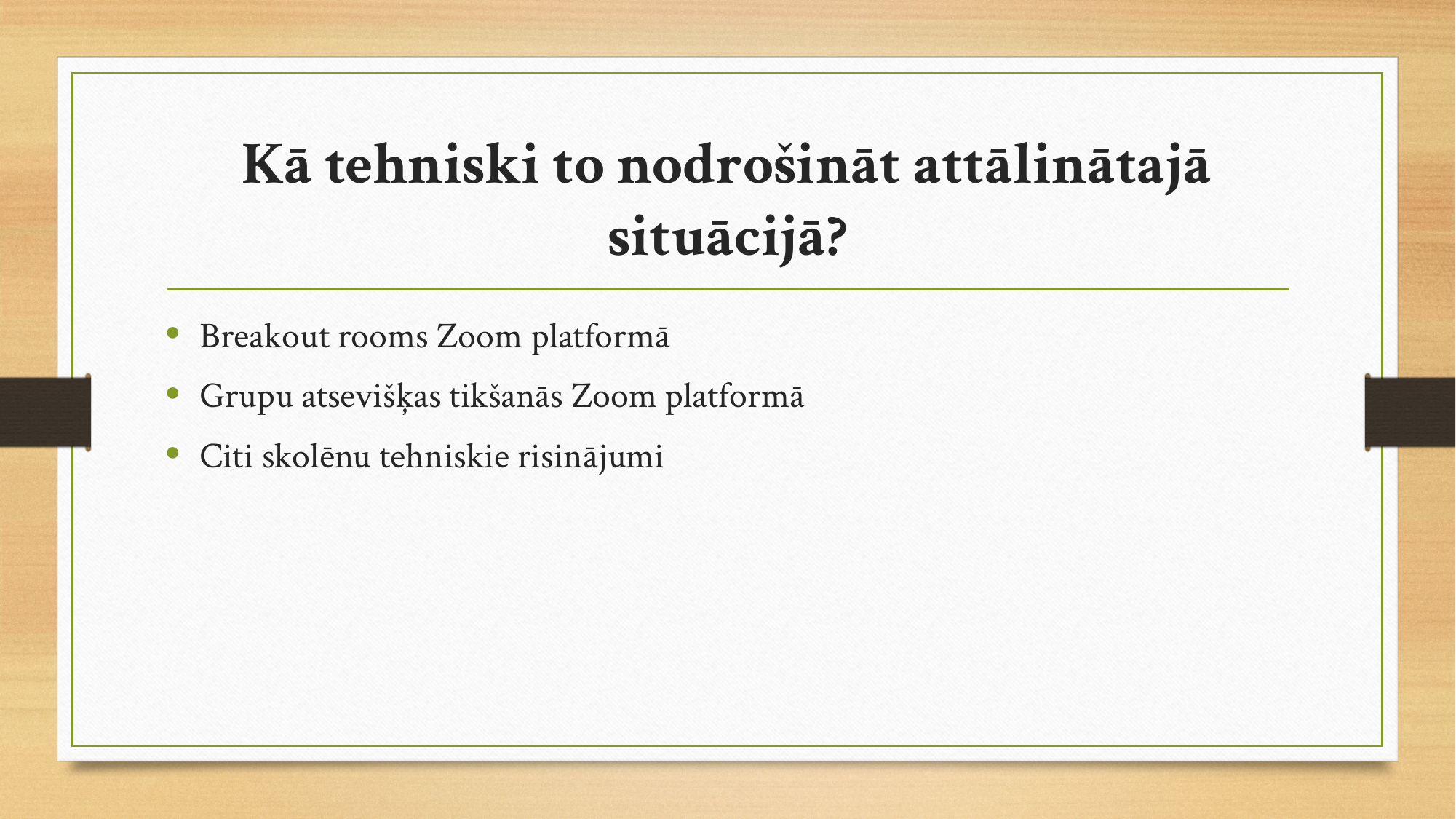

# Kā tehniski to nodrošināt attālinātajā situācijā?
Breakout rooms Zoom platformā
Grupu atsevišķas tikšanās Zoom platformā
Citi skolēnu tehniskie risinājumi